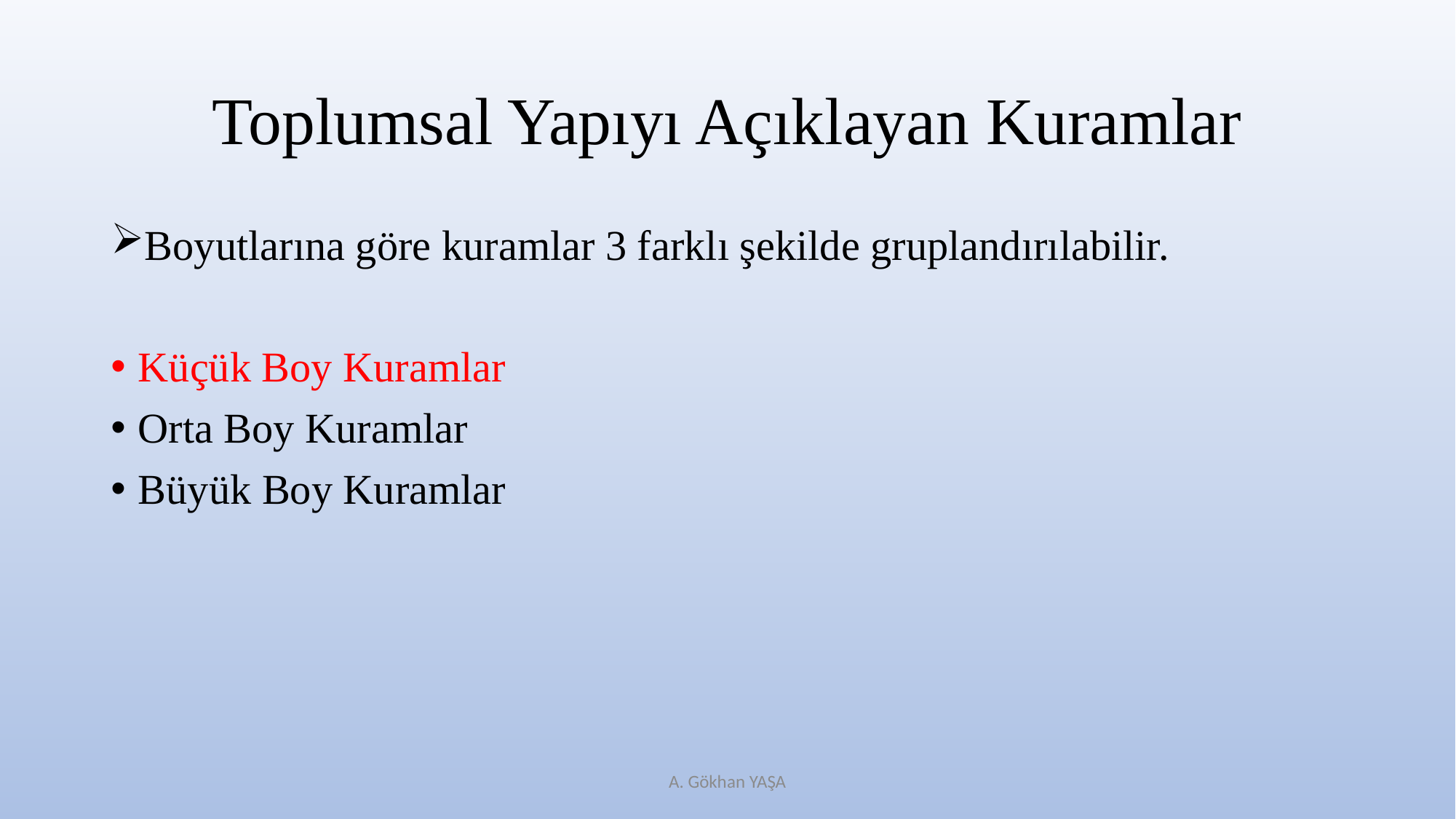

# Toplumsal Yapıyı Açıklayan Kuramlar
Boyutlarına göre kuramlar 3 farklı şekilde gruplandırılabilir.

Küçük Boy Kuramlar
Orta Boy Kuramlar
Büyük Boy Kuramlar
A. Gökhan YAŞA